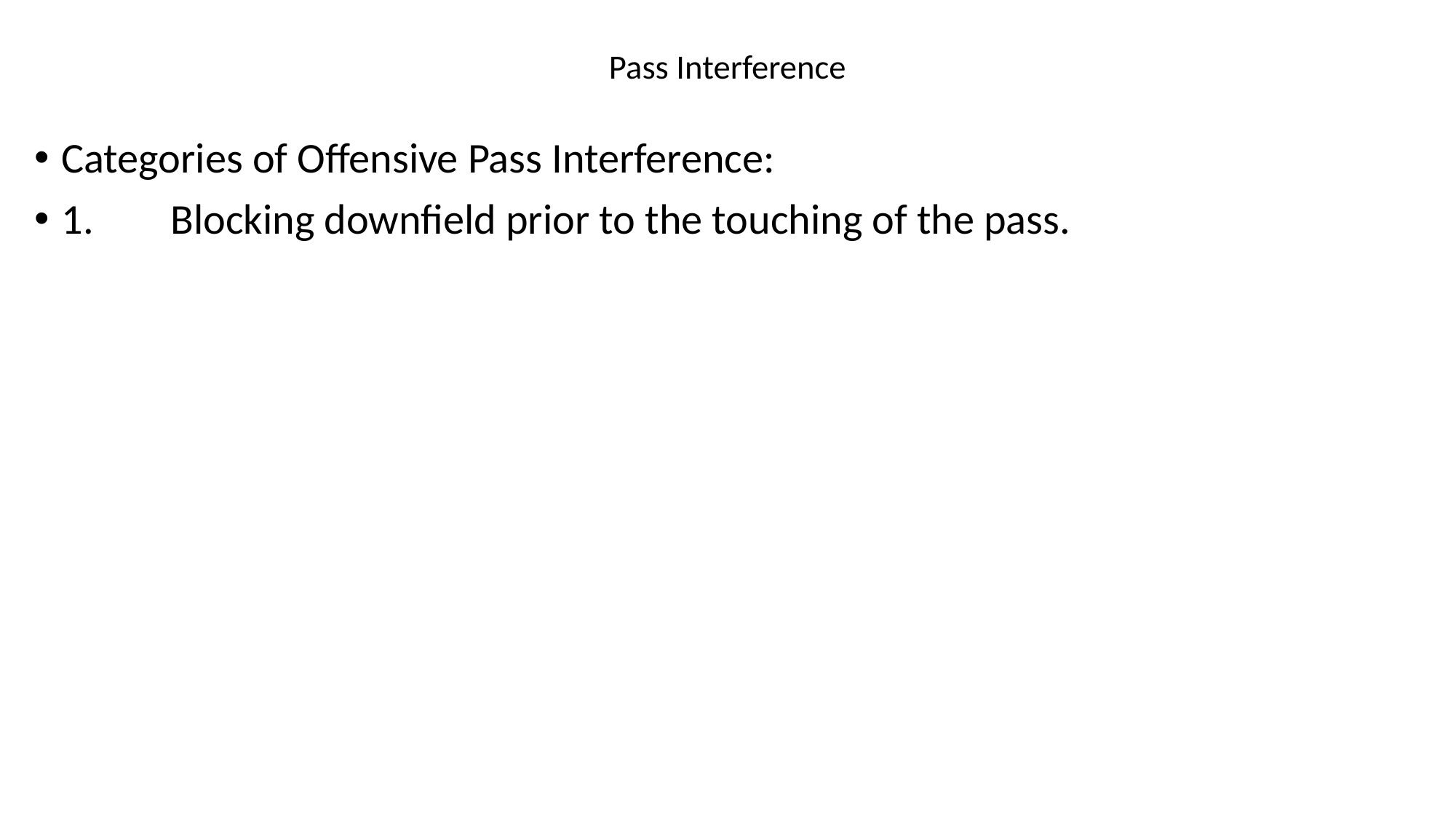

# Pass Interference
Categories of Offensive Pass Interference:
1.	Blocking downfield prior to the touching of the pass.